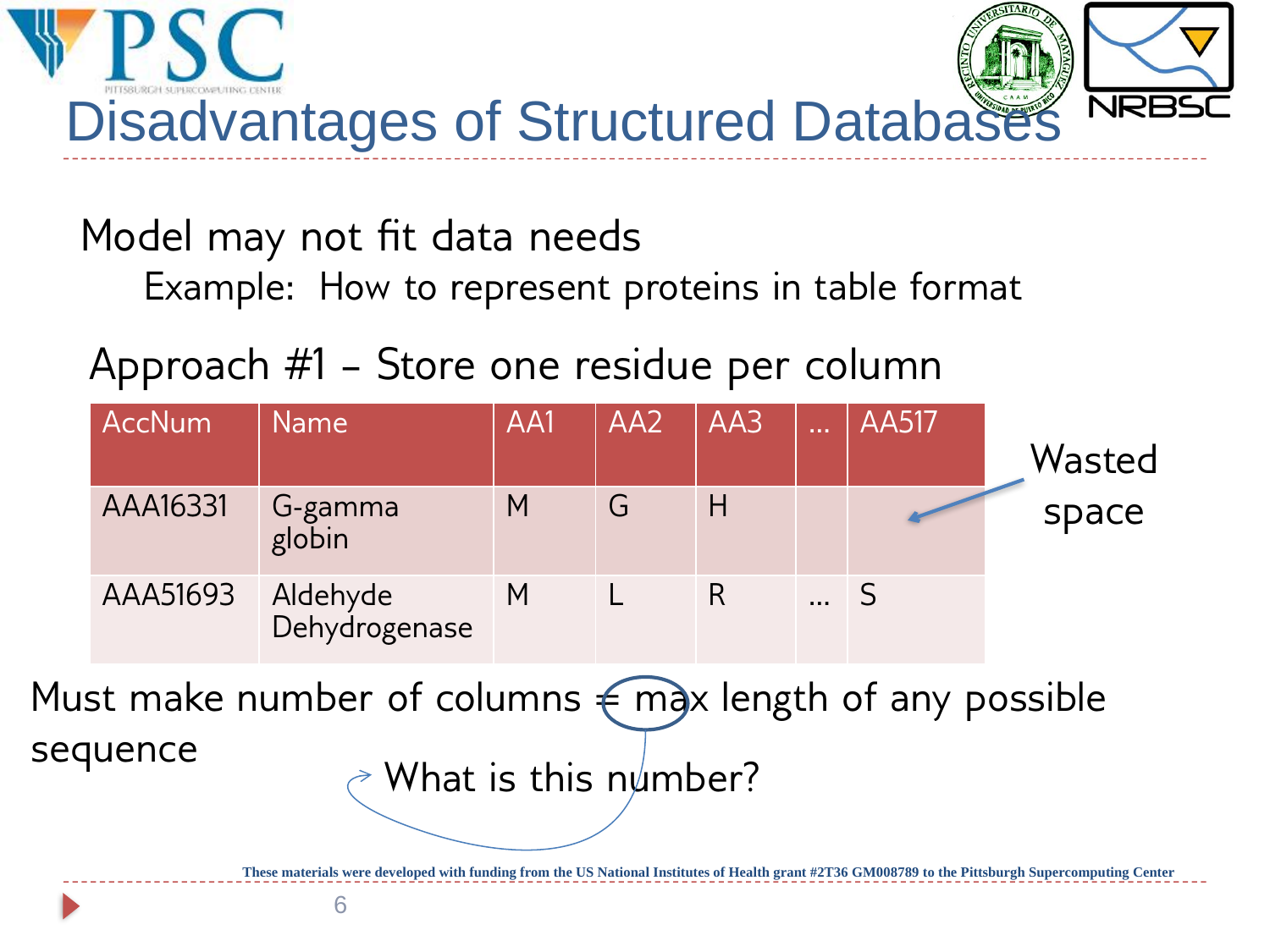

# Disadvantages of Structured Databases
Model may not fit data needs
Example:  How to represent proteins in table format
Approach #1 – Store one residue per column
| AccNum | Name | AA1 | AA2 | AA3 | … | AA517 |
| --- | --- | --- | --- | --- | --- | --- |
| AAA16331 | G-gamma globin | M | G | H |  |  |
| AAA51693 | Aldehyde Dehydrogenase | M | L | R | … | S |
Wasted space
Must make number of columns = max length of any possible sequence

What is this number?
These materials were developed with funding from the US National Institutes of Health grant #2T36 GM008789 to the Pittsburgh Supercomputing Center
6